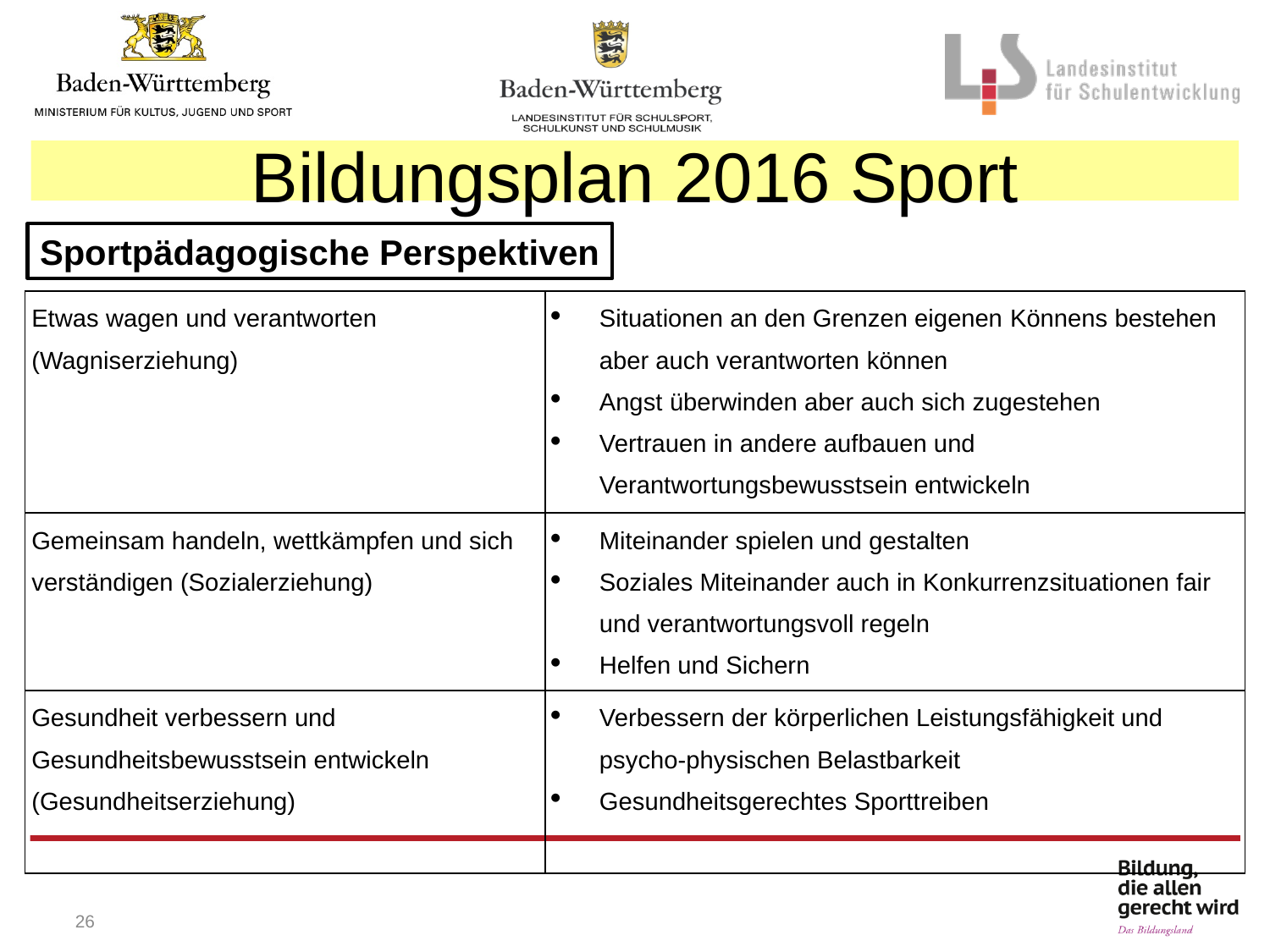

Bildungsplan 2016 Sport
Sportpädagogische Perspektiven
| Etwas wagen und verantworten (Wagniserziehung) | Situationen an den Grenzen eigenen Könnens bestehen aber auch verantworten können Angst überwinden aber auch sich zugestehen Vertrauen in andere aufbauen und Verantwortungsbewusstsein entwickeln |
| --- | --- |
| Gemeinsam handeln, wettkämpfen und sich verständigen (Sozialerziehung) | Miteinander spielen und gestalten Soziales Miteinander auch in Konkurrenzsituationen fair und verantwortungsvoll regeln Helfen und Sichern |
| Gesundheit verbessern und Gesundheitsbewusstsein entwickeln (Gesundheitserziehung) | Verbessern der körperlichen Leistungsfähigkeit und psycho-physischen Belastbarkeit Gesundheitsgerechtes Sporttreiben |